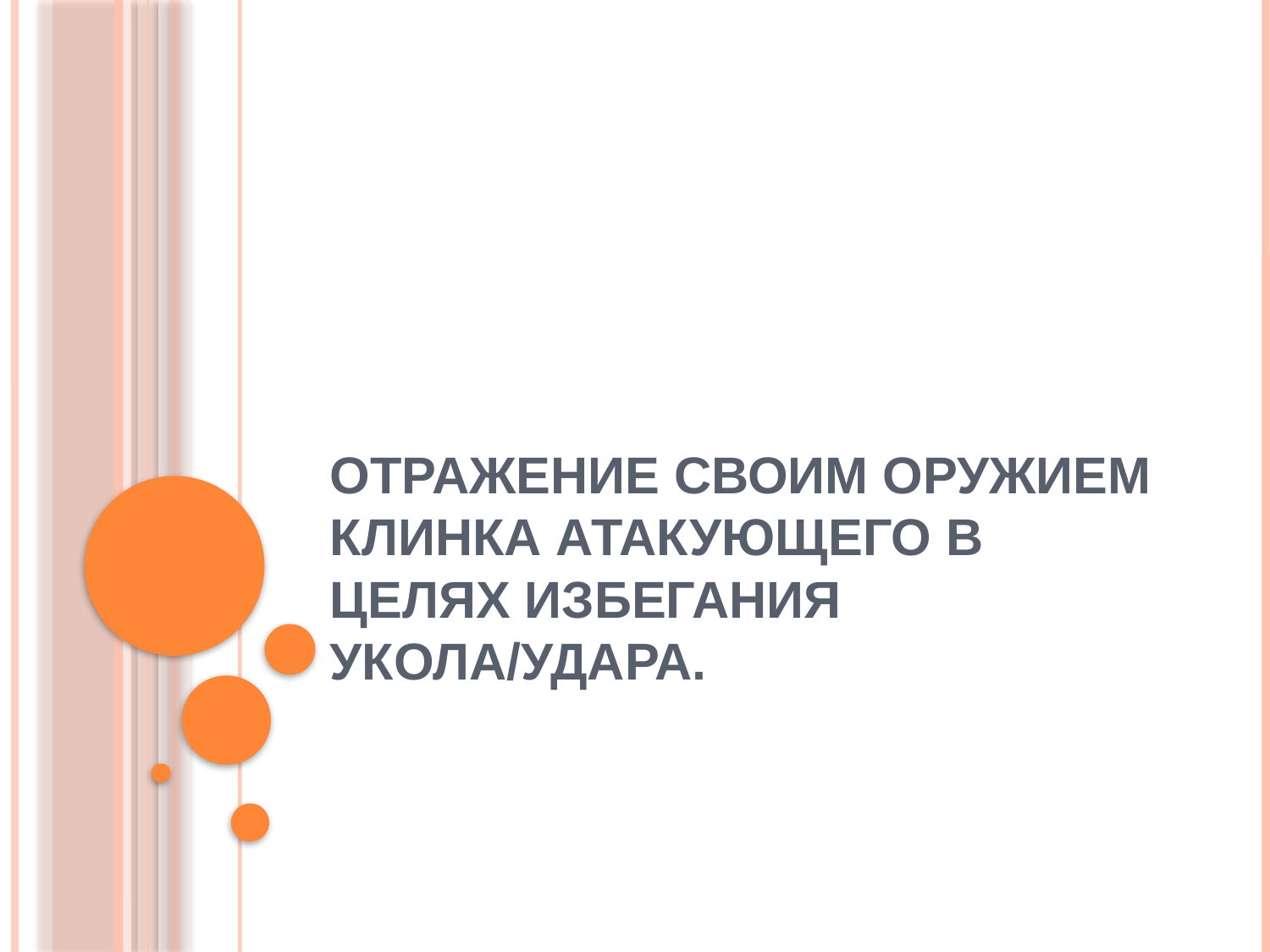

# Отражение своим оружием клинка атакующего в целях избегания укола/удара.